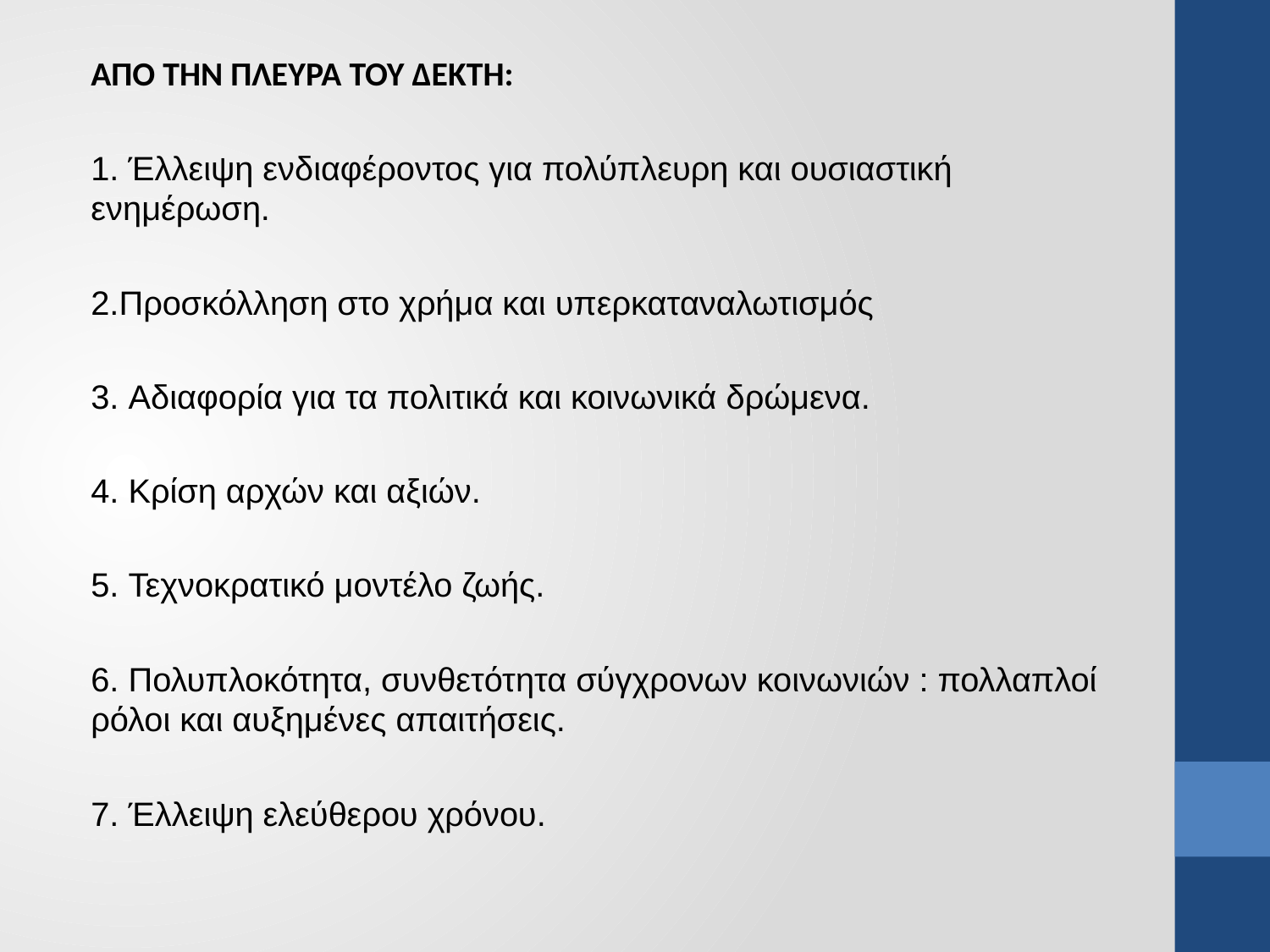

ΑΠΟ ΤΗΝ ΠΛΕΥΡΑ ΤΟΥ ΔΕΚΤΗ:

1. Έλλειψη ενδιαφέροντος για πολύπλευρη και ουσιαστική ενημέρωση.

2.Προσκόλληση στο χρήμα και υπερκαταναλωτισμός

3. Αδιαφορία για τα πολιτικά και κοινωνικά δρώμενα.

4. Κρίση αρχών και αξιών.

5. Τεχνοκρατικό μοντέλο ζωής.

6. Πολυπλοκότητα, συνθετότητα σύγχρονων κοινωνιών : πολλαπλοί ρόλοι και αυξημένες απαιτήσεις.

7. Έλλειψη ελεύθερου χρόνου.